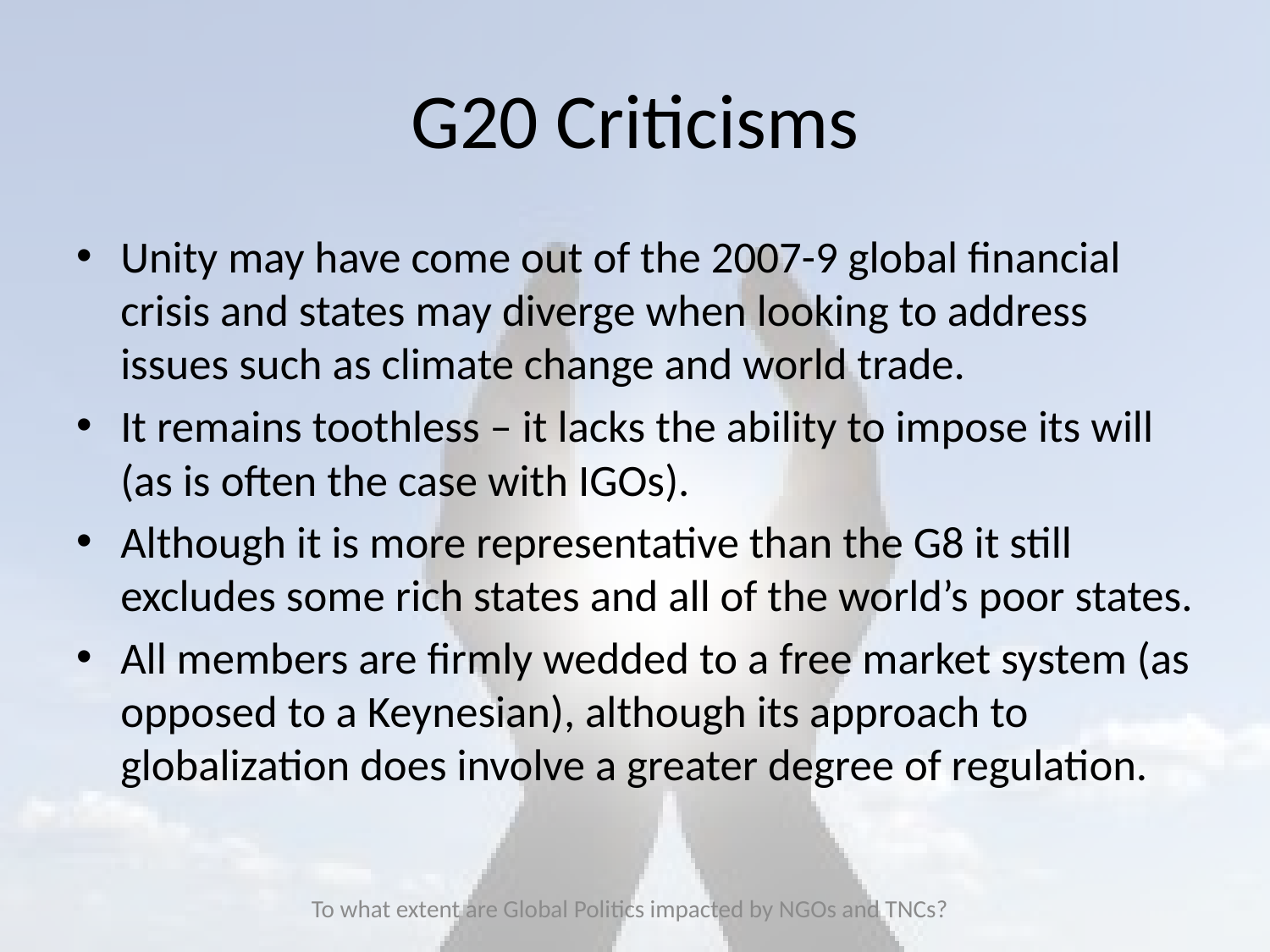

# G20 Criticisms
Unity may have come out of the 2007-9 global financial crisis and states may diverge when looking to address issues such as climate change and world trade.
It remains toothless – it lacks the ability to impose its will (as is often the case with IGOs).
Although it is more representative than the G8 it still excludes some rich states and all of the world’s poor states.
All members are firmly wedded to a free market system (as opposed to a Keynesian), although its approach to globalization does involve a greater degree of regulation.
To what extent are Global Politics impacted by NGOs and TNCs?